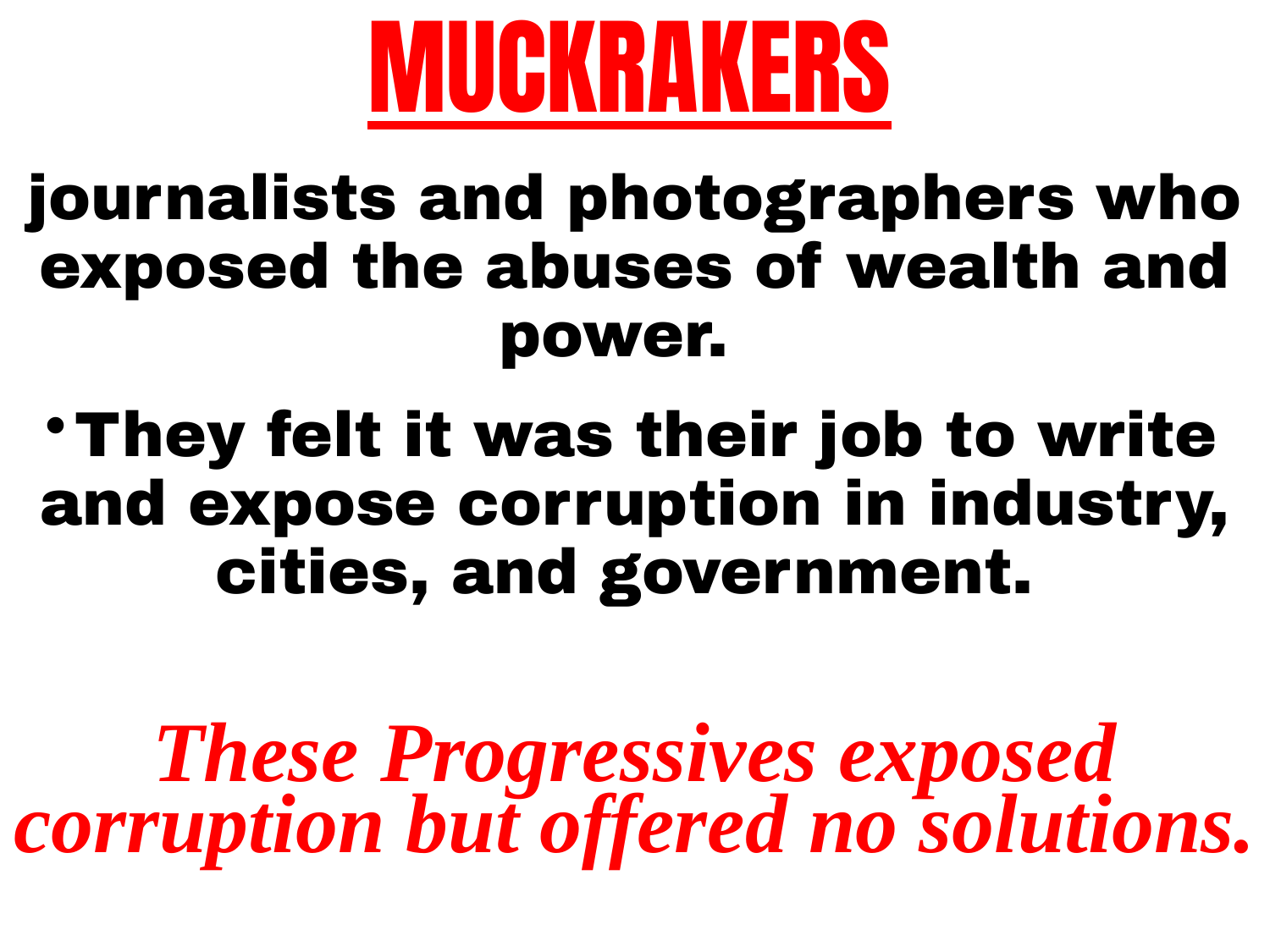

MUCKRAKERS

journalists and photographers who exposed the abuses of wealth and power.
They felt it was their job to write and expose corruption in industry, cities, and government.

These Progressives exposed corruption but offered no solutions.